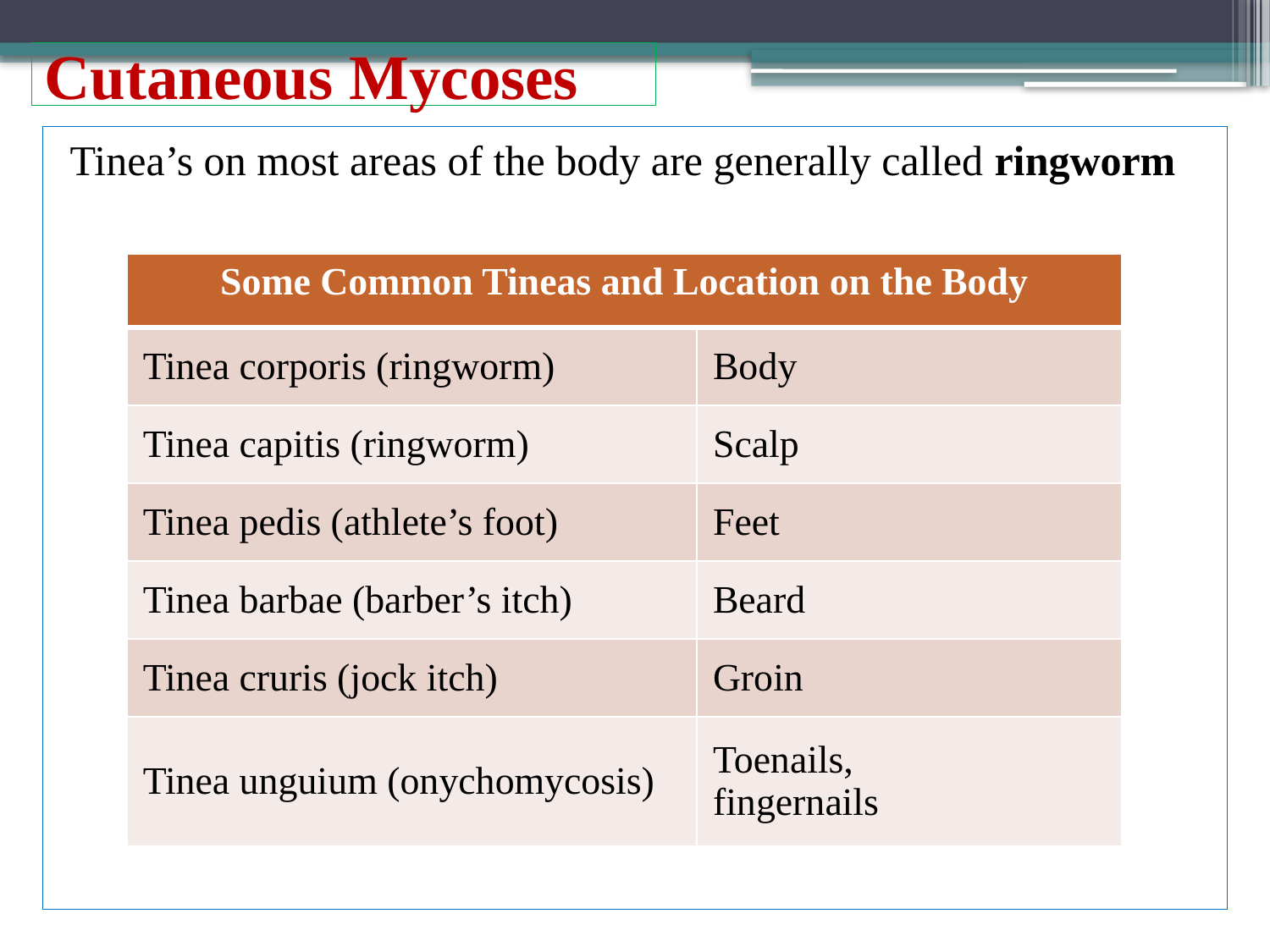

# Cutaneous Mycoses
Tinea’s on most areas of the body are generally called ringworm

| Some Common Tineas and Location on the Body |  |
| --- | --- |
| Tinea corporis (ringworm) | Body |
| Tinea capitis (ringworm) | Scalp |
| Tinea pedis (athlete’s foot) | Feet |
| Tinea barbae (barber’s itch) | Beard |
| Tinea cruris (jock itch) | Groin |
| Tinea unguium (onychomycosis) | Toenails, fingernails |